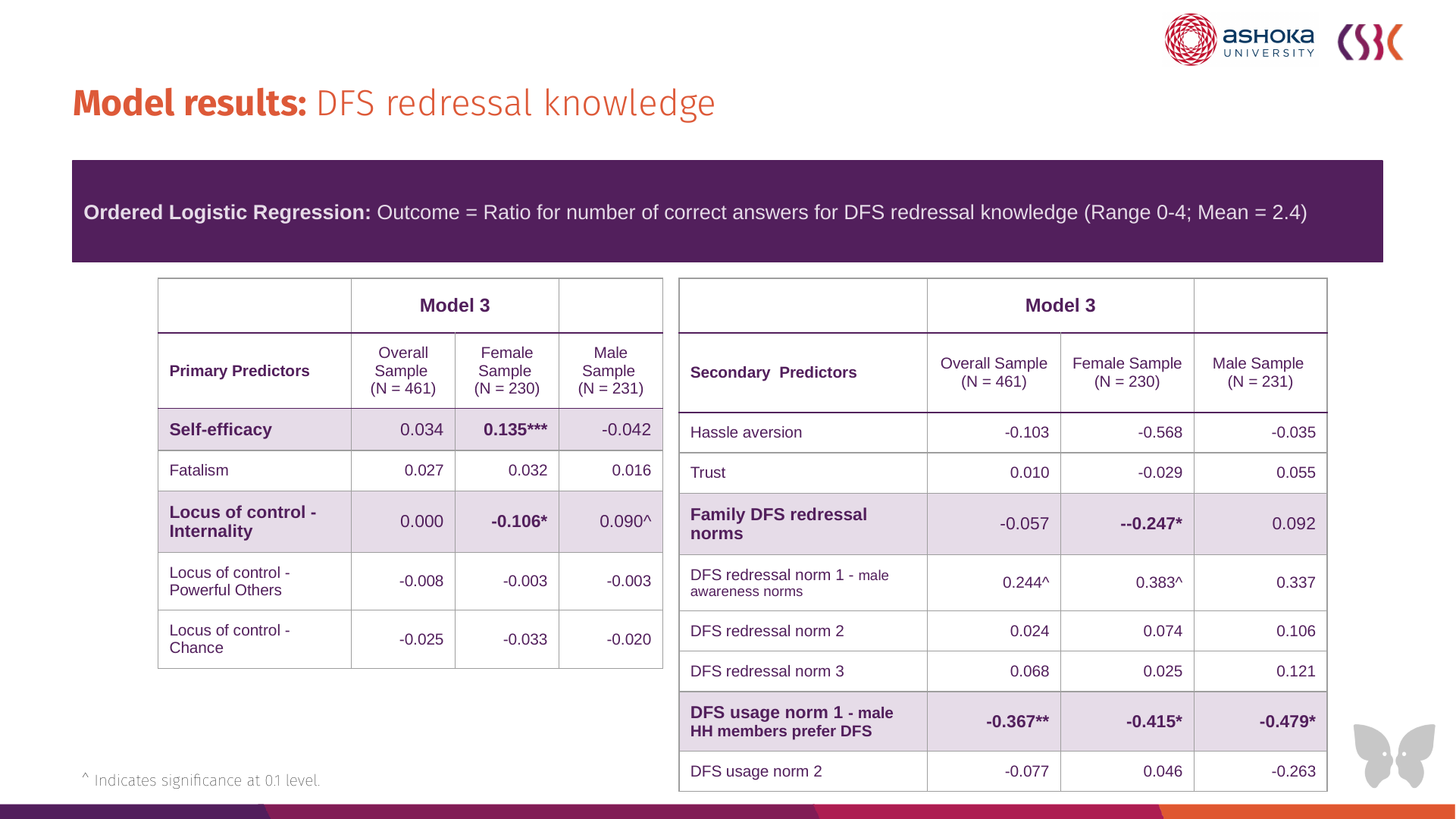

# Model results: DFS redressal knowledge
Ordered Logistic Regression: Outcome = Ratio for number of correct answers for DFS redressal knowledge (Range 0-4; Mean = 2.4)
|  | Model 3 |  |  |
| --- | --- | --- | --- |
| Primary Predictors | Overall Sample (N = 461) | Female Sample (N = 230) | Male Sample (N = 231) |
| Self-efficacy | 0.034 | 0.135\*\*\* | -0.042 |
| Fatalism | 0.027 | 0.032 | 0.016 |
| Locus of control - Internality | 0.000 | -0.106\* | 0.090^ |
| Locus of control - Powerful Others | -0.008 | -0.003 | -0.003 |
| Locus of control - Chance | -0.025 | -0.033 | -0.020 |
|  | Model 3 |  |  |
| --- | --- | --- | --- |
| Secondary Predictors | Overall Sample (N = 461) | Female Sample (N = 230) | Male Sample (N = 231) |
| Hassle aversion | -0.103 | -0.568 | -0.035 |
| Trust | 0.010 | -0.029 | 0.055 |
| Family DFS redressal norms | -0.057 | --0.247\* | 0.092 |
| DFS redressal norm 1 - male awareness norms | 0.244^ | 0.383^ | 0.337 |
| DFS redressal norm 2 | 0.024 | 0.074 | 0.106 |
| DFS redressal norm 3 | 0.068 | 0.025 | 0.121 |
| DFS usage norm 1 - male HH members prefer DFS | -0.367\*\* | -0.415\* | -0.479\* |
| DFS usage norm 2 | -0.077 | 0.046 | -0.263 |
^ Indicates significance at 0.1 level.